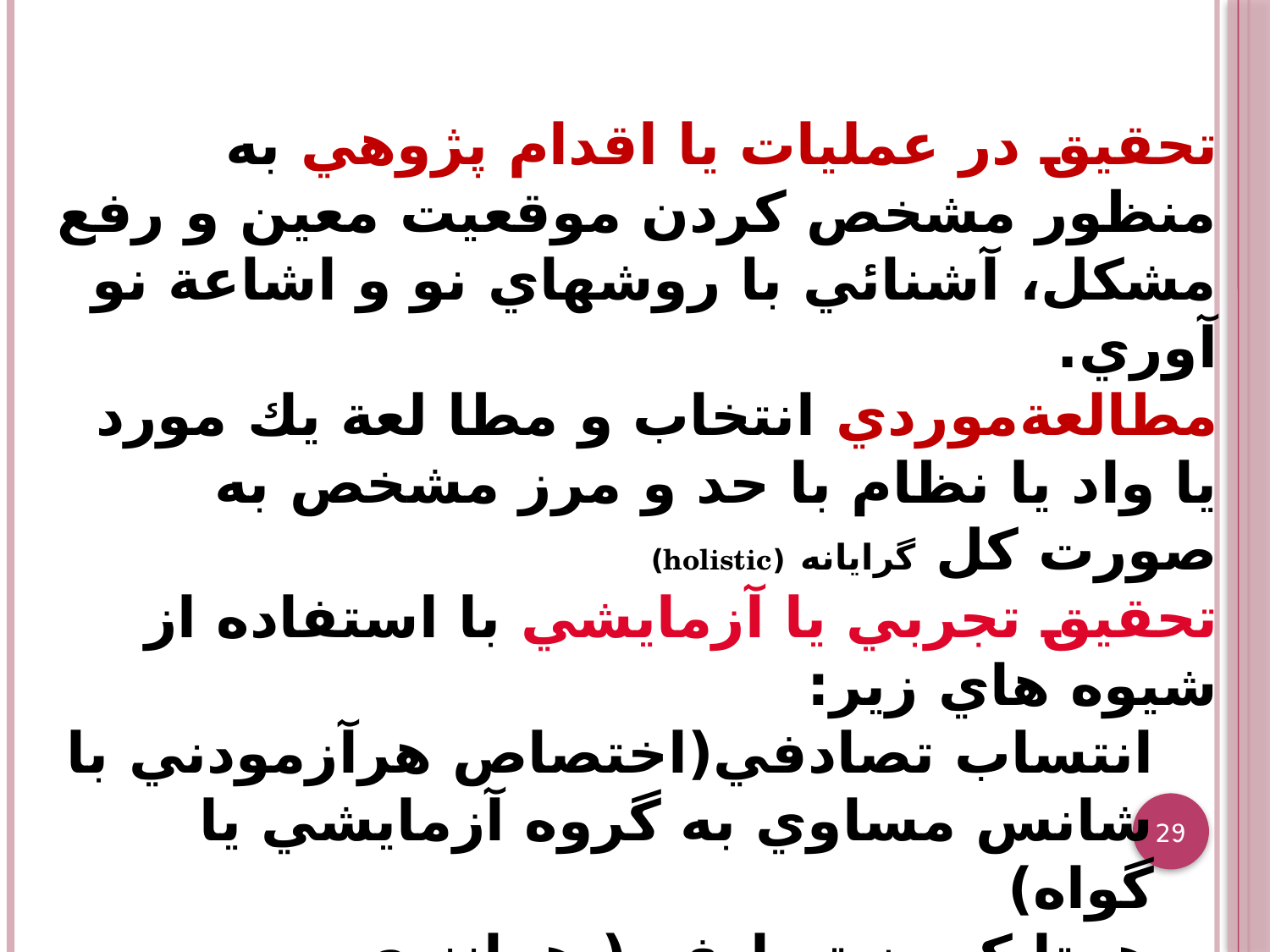

تحقيق در عمليات يا اقدام پژوهي به منظور مشخص كردن موقعيت معين و رفع مشكل، آشنائي با روشهاي نو و اشاعة نو آوري.
مطالعةموردي انتخاب و مطا لعة يك مورد يا واد يا نظام با حد و مرز مشخص به صورت كل گرايانه (holistic)
تحقيق تجربي يا آزمايشي با استفاده از شیوه هاي زير:
انتساب تصادفي(اختصاص هرآزمودني با شانس مساوي به گروه آزمايشي يا گواه)
همتا كردن تصادفي( همانندي آزمودنيهاي انتخاب شده  از نظر متغير ناخواسته)
انتخاب همگن ( یكسان كردن ميانگين متغيري كه بايد كنترل شود در گروه هاي مورد نظر)

29